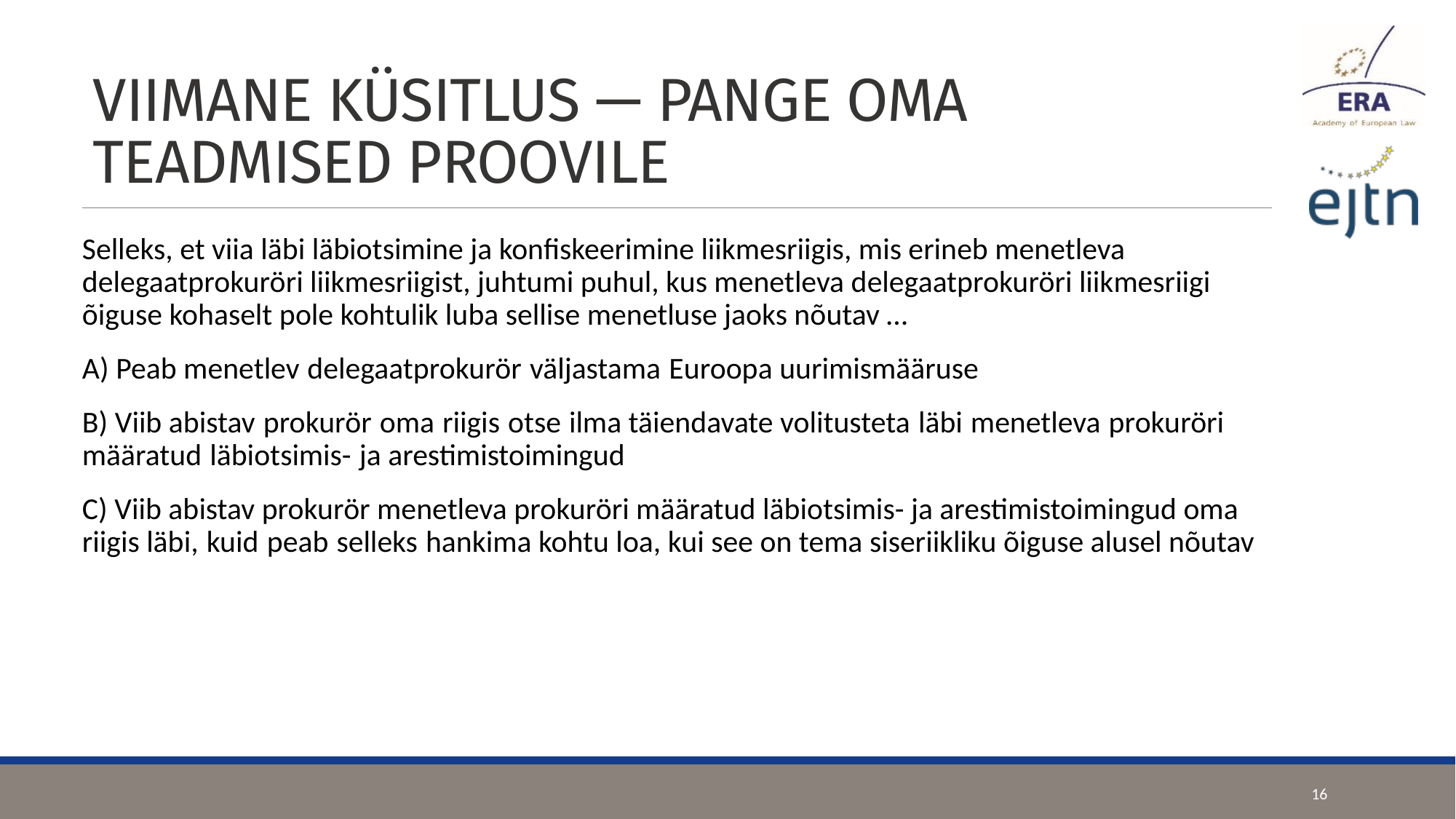

# VIIMANE KÜSITLUS — PANGE OMA TEADMISED PROOVILE
Selleks, et viia läbi läbiotsimine ja konfiskeerimine liikmesriigis, mis erineb menetleva delegaatprokuröri liikmesriigist, juhtumi puhul, kus menetleva delegaatprokuröri liikmesriigi õiguse kohaselt pole kohtulik luba sellise menetluse jaoks nõutav …
A) Peab menetlev delegaatprokurör väljastama Euroopa uurimismääruse
B) Viib abistav prokurör oma riigis otse ilma täiendavate volitusteta läbi menetleva prokuröri määratud läbiotsimis- ja arestimistoimingud
C) Viib abistav prokurör menetleva prokuröri määratud läbiotsimis- ja arestimistoimingud oma riigis läbi, kuid peab selleks hankima kohtu loa, kui see on tema siseriikliku õiguse alusel nõutav

16